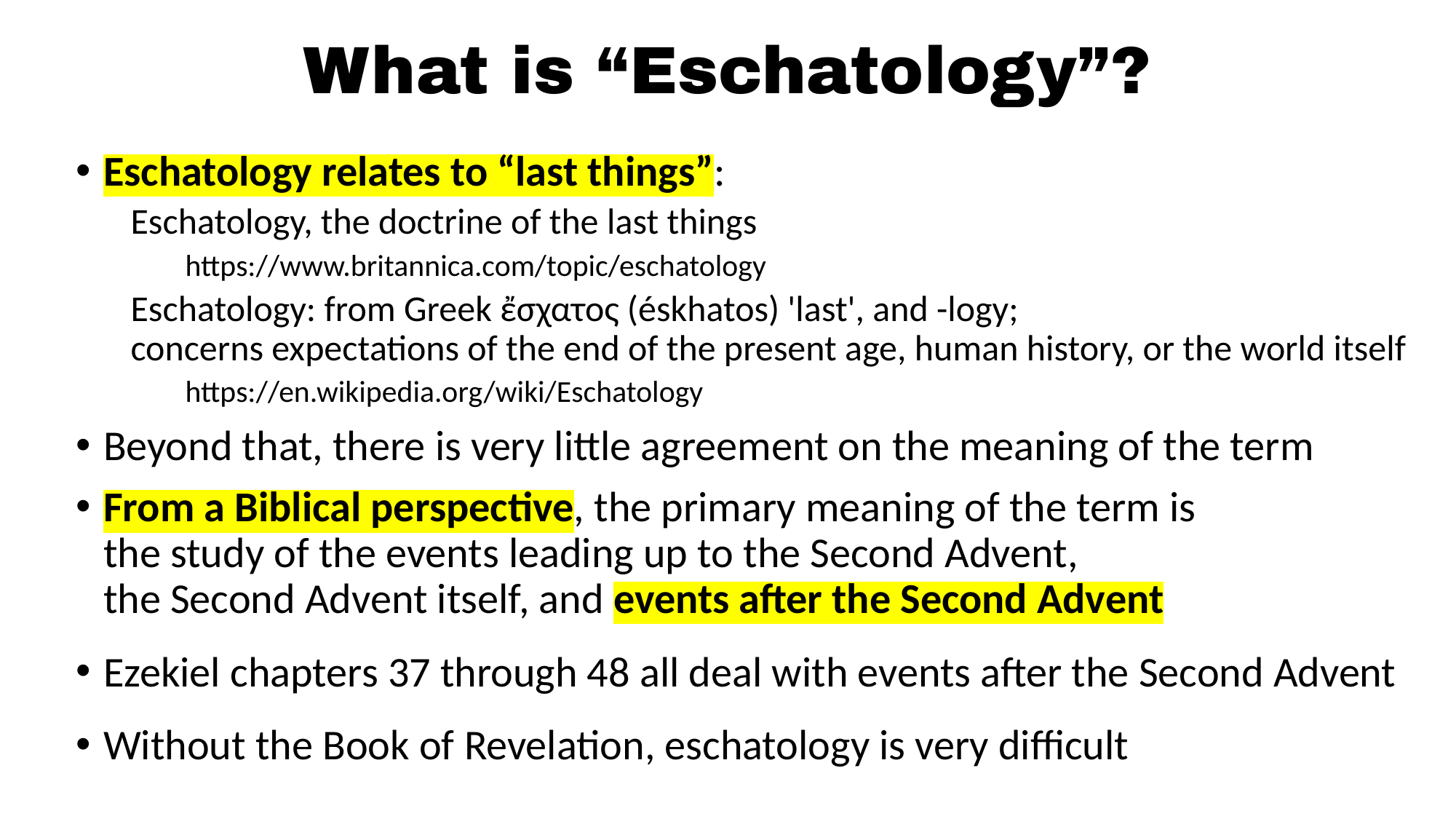

# What is “Eschatology”?
Eschatology relates to “last things”:
Eschatology, the doctrine of the last things
https://www.britannica.com/topic/eschatology
Eschatology: from Greek ἔσχατος (éskhatos) 'last', and -logy;
concerns expectations of the end of the present age, human history, or the world itself
https://en.wikipedia.org/wiki/Eschatology
Beyond that, there is very little agreement on the meaning of the term
From a Biblical perspective, the primary meaning of the term is
the study of the events leading up to the Second Advent,
the Second Advent itself, and events after the Second Advent
Ezekiel chapters 37 through 48 all deal with events after the Second Advent
Without the Book of Revelation, eschatology is very difficult